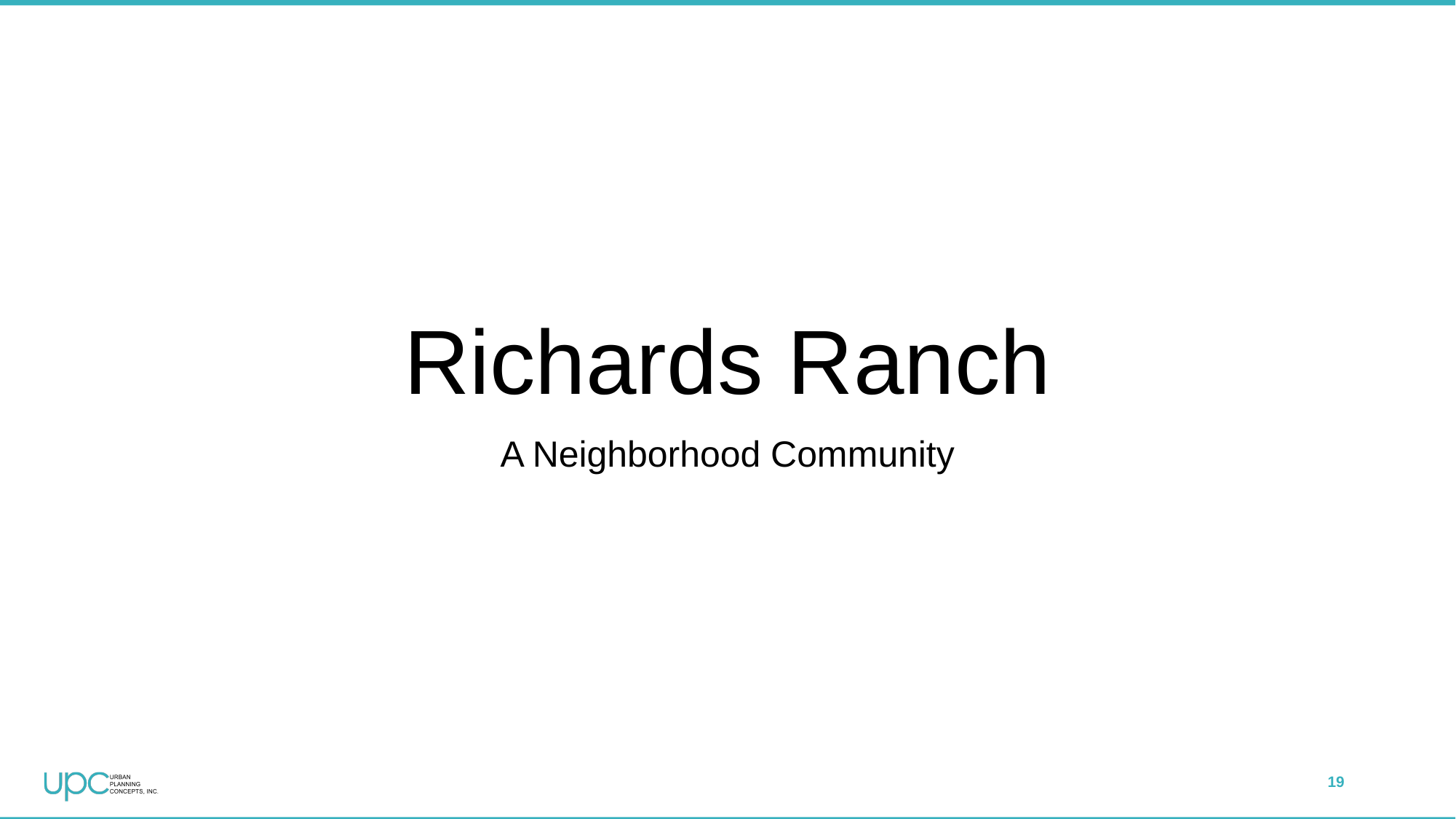

# Richards Ranch
A Neighborhood Community
19